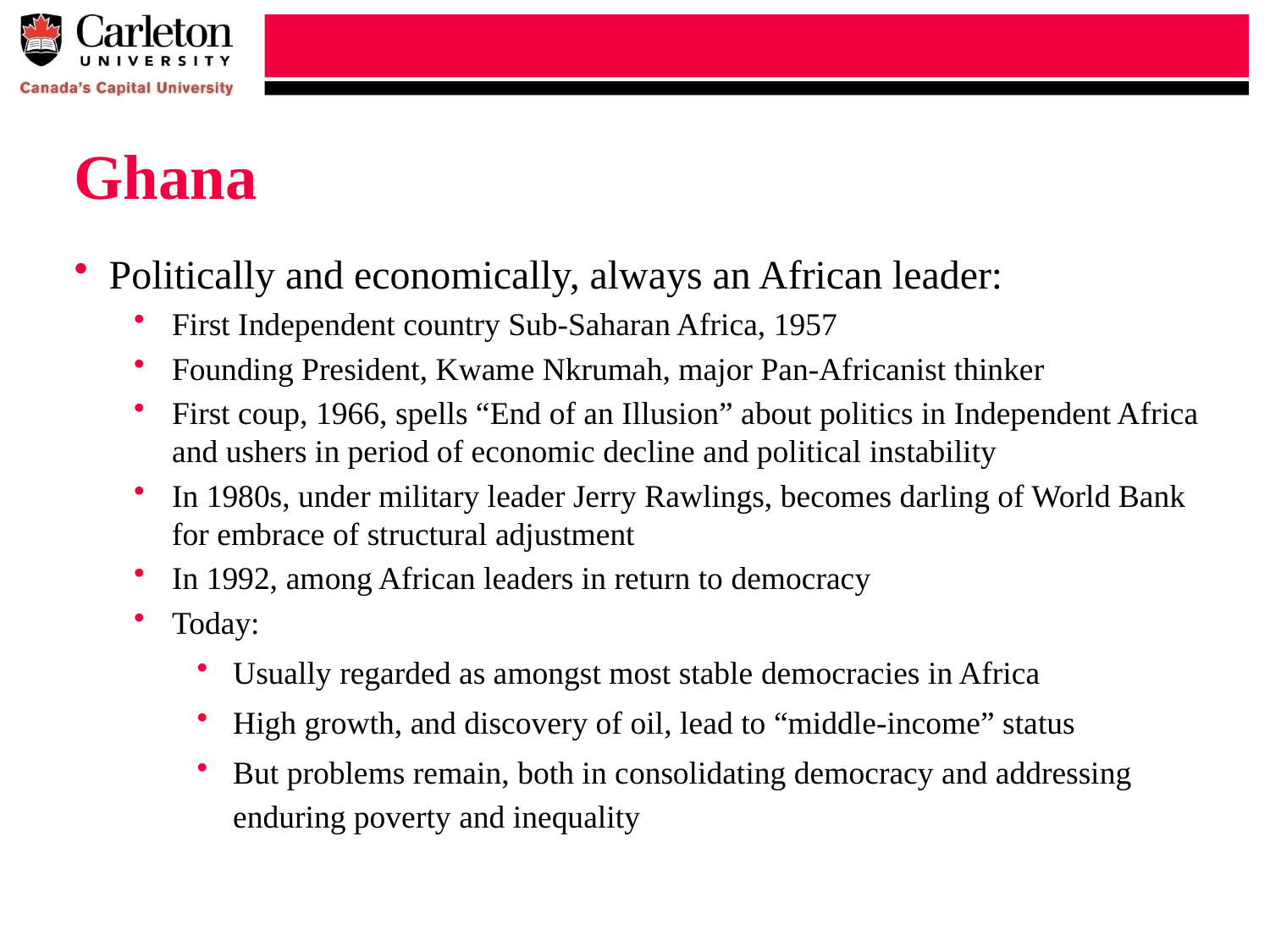

# Ghana
Politically and economically, always an African leader:
First Independent country Sub-Saharan Africa, 1957
Founding President, Kwame Nkrumah, major Pan-Africanist thinker
First coup, 1966, spells “End of an Illusion” about politics in Independent Africa and ushers in period of economic decline and political instability
In 1980s, under military leader Jerry Rawlings, becomes darling of World Bank for embrace of structural adjustment
In 1992, among African leaders in return to democracy
Today:
Usually regarded as amongst most stable democracies in Africa
High growth, and discovery of oil, lead to “middle-income” status
But problems remain, both in consolidating democracy and addressing enduring poverty and inequality